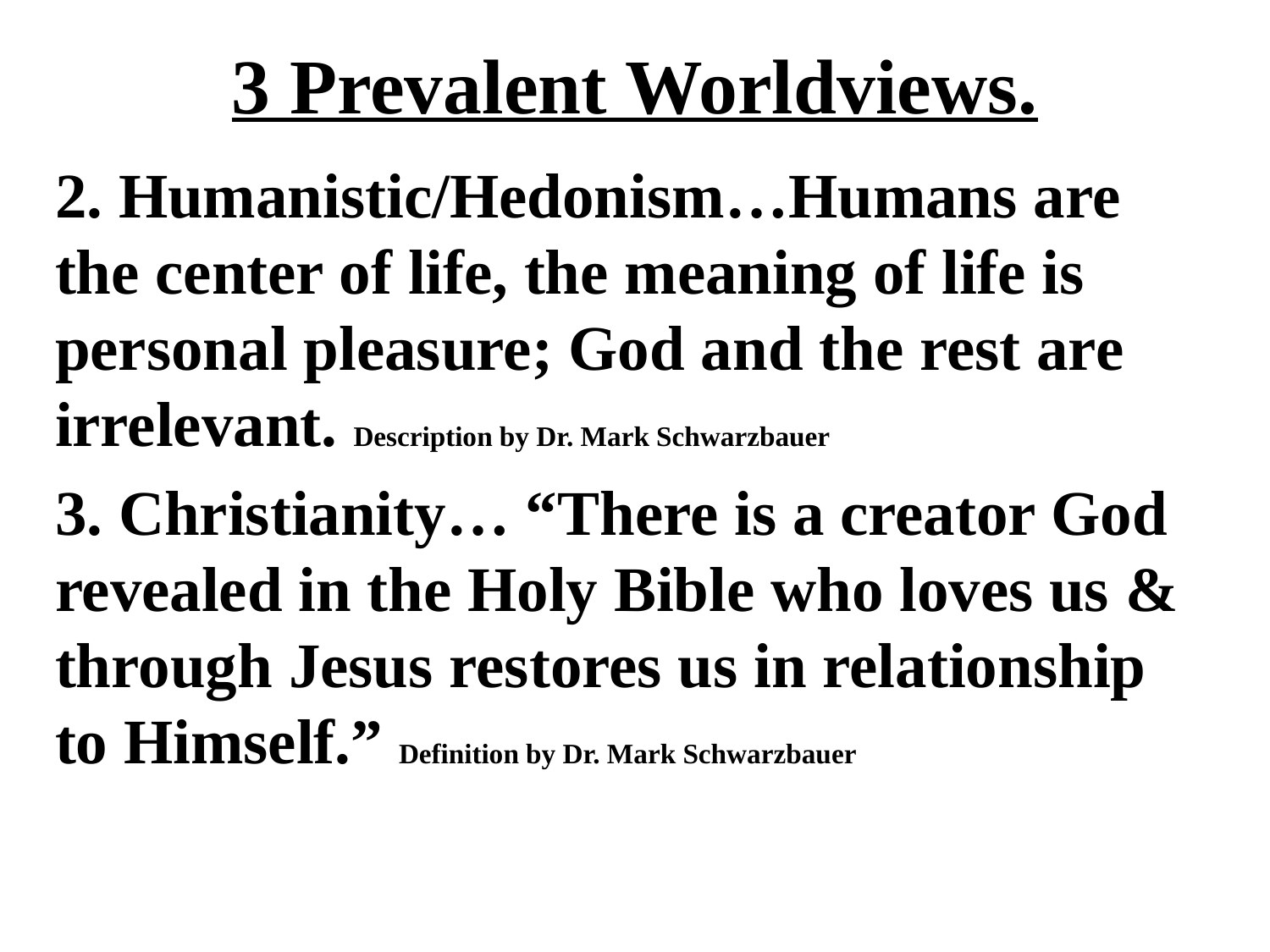

# 3 Prevalent Worldviews.
2. Humanistic/Hedonism…Humans are the center of life, the meaning of life is personal pleasure; God and the rest are irrelevant. Description by Dr. Mark Schwarzbauer
3. Christianity… “There is a creator God revealed in the Holy Bible who loves us & through Jesus restores us in relationship to Himself.” Definition by Dr. Mark Schwarzbauer